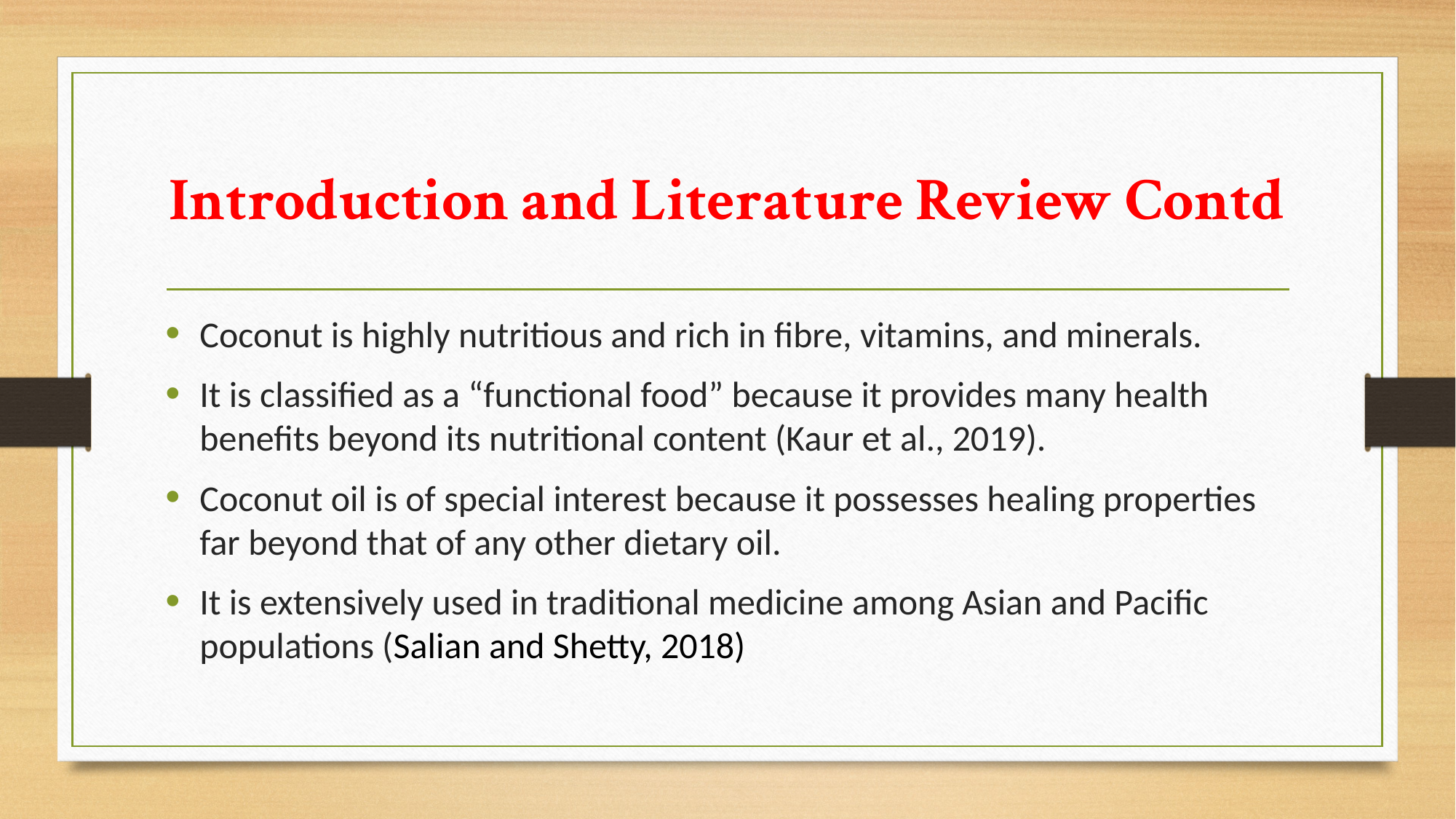

# Introduction and Literature Review Contd
Coconut is highly nutritious and rich in fibre, vitamins, and minerals.
It is classified as a “functional food” because it provides many health benefits beyond its nutritional content (Kaur et al., 2019).
Coconut oil is of special interest because it possesses healing properties far beyond that of any other dietary oil.
It is extensively used in traditional medicine among Asian and Pacific populations (Salian and Shetty, 2018)